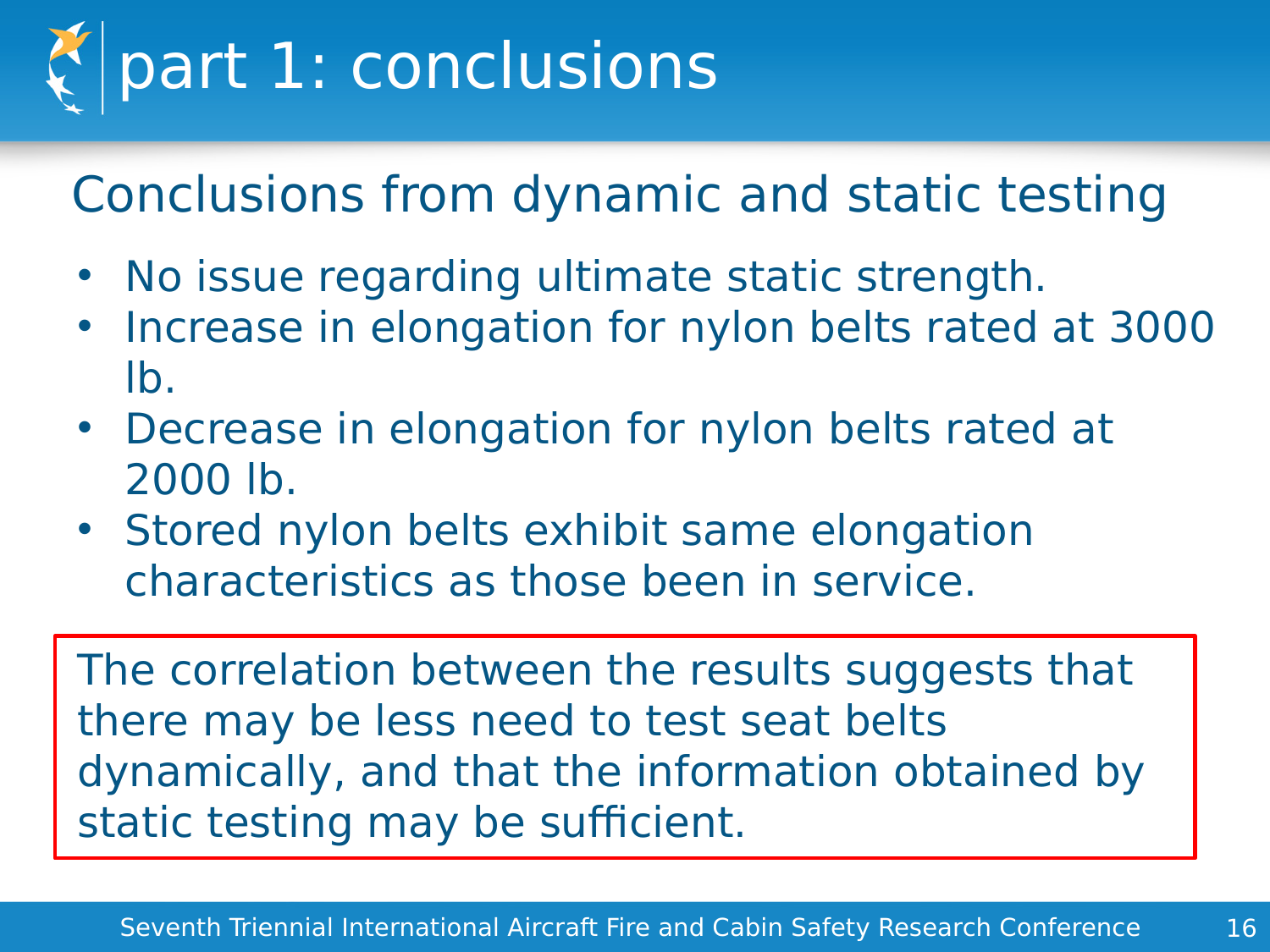

# part 1: conclusions
Conclusions from dynamic and static testing
No issue regarding ultimate static strength.
Increase in elongation for nylon belts rated at 3000 lb.
Decrease in elongation for nylon belts rated at 2000 lb.
Stored nylon belts exhibit same elongation characteristics as those been in service.

The correlation between the results suggests that there may be less need to test seat belts dynamically, and that the information obtained by static testing may be sufficient.

Seventh Triennial International Aircraft Fire and Cabin Safety Research Conference
16